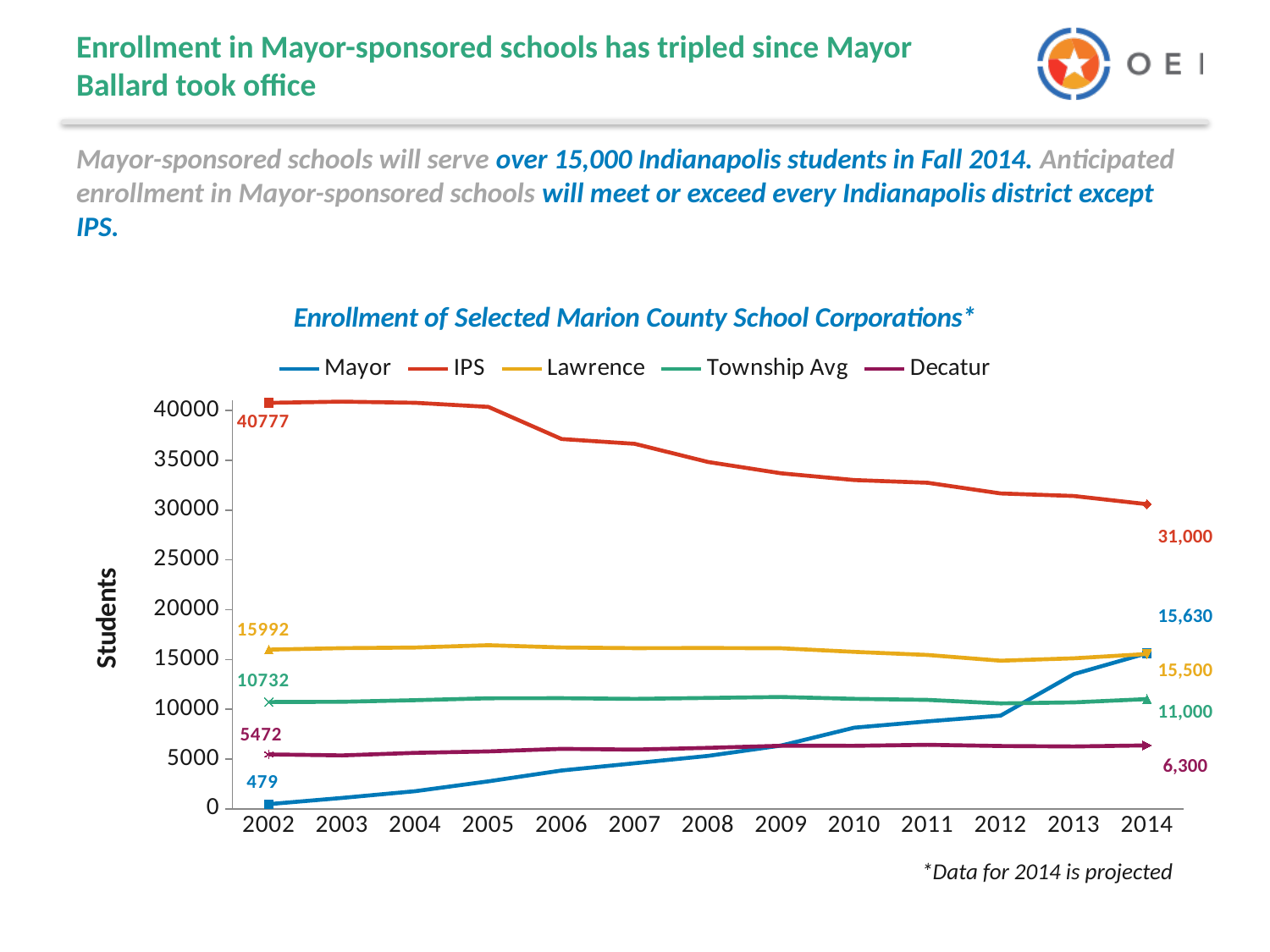

# Enrollment in Mayor-sponsored schools has tripled since Mayor Ballard took office
Mayor-sponsored schools will serve over 15,000 Indianapolis students in Fall 2014. Anticipated enrollment in Mayor-sponsored schools will meet or exceed every Indianapolis district except IPS.

### Chart: Enrollment of Selected Marion County School Corporations*

| Category | Mayor | IPS | Lawrence | Township Avg | Decatur |
|---|---|---|---|---|---|
| 2002 | 479.0 | 40777.0 | 15992.0 | 10732.0 | 5472.0 |
| 2003 | 1099.0 | 40898.0 | 16142.0 | 10756.5 | 5371.0 |
| 2004 | 1781.0 | 40781.0 | 16204.0 | 10915.0 | 5626.0 |
| 2005 | 2768.0 | 40371.0 | 16436.0 | 11105.0 | 5774.0 |
| 2006 | 3855.0 | 37142.0 | 16209.0 | 11118.5 | 6028.0 |
| 2007 | 4585.0 | 36660.0 | 16138.0 | 11046.0 | 5954.0 |
| 2008 | 5323.0 | 34839.0 | 16153.0 | 11142.0 | 6131.0 |
| 2009 | 6358.0 | 33700.0 | 16129.0 | 11235.5 | 6342.0 |
| 2010 | 8158.0 | 33024.0 | 15767.0 | 11051.5 | 6336.0 |
| 2011 | 8791.0 | 32755.0 | 15456.0 | 10945.5 | 6435.0 |
| 2012 | 9366.0 | 31681.0 | 14878.0 | 10597.0 | 6316.0 |
| 2013 | 13528.0 | 31423.0 | 15120.0 | 10694.5 | 6269.0 |
| 2014 | 15630.0 | 30601.2 | 15552.8 | 11027.0 | 6373.5 |
31,000
15,630
15,500
11,000
6,300
*Data for 2014 is projected